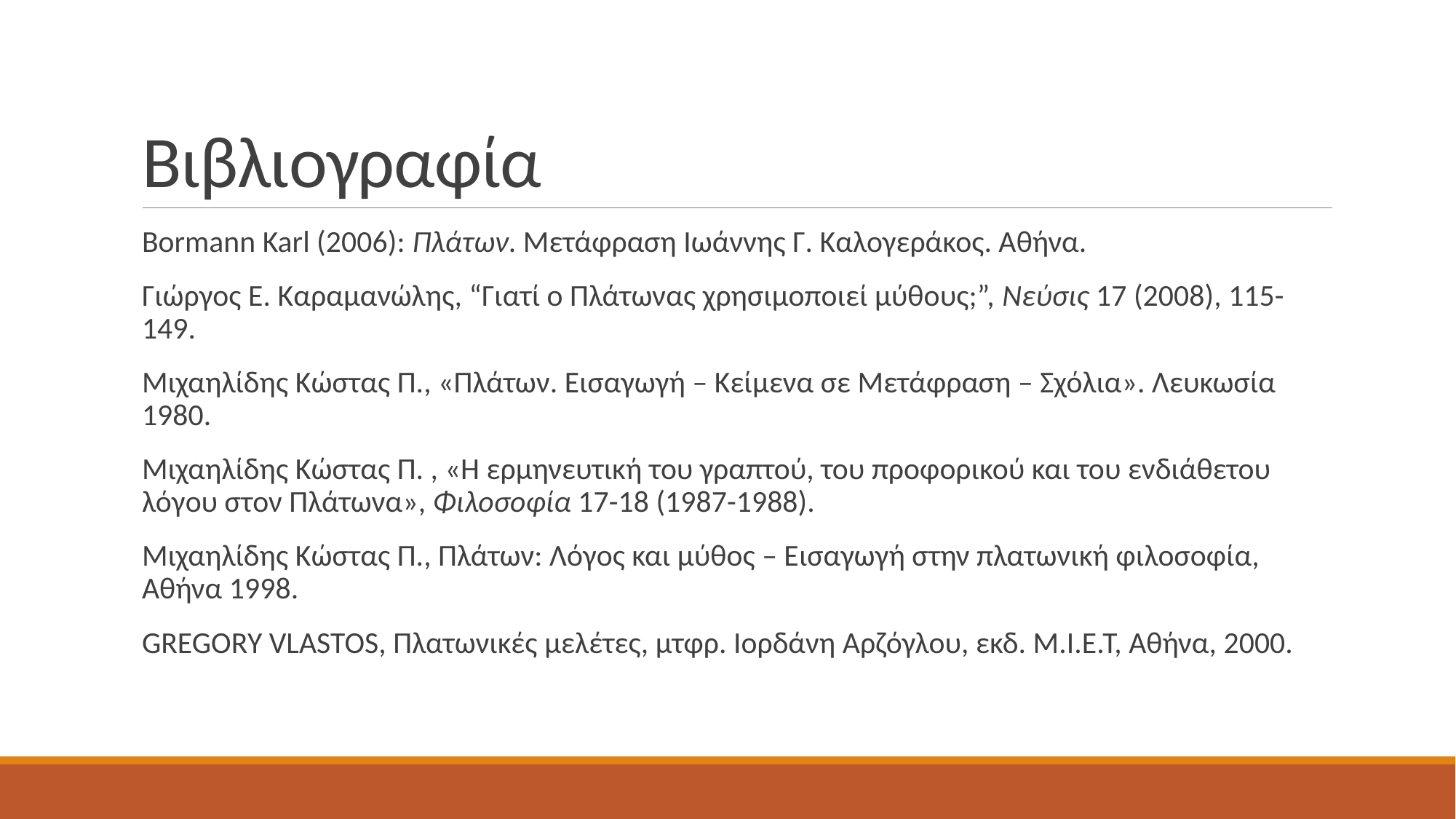

# Βιβλιογραφία
Bormann Karl (2006): Πλάτων. Μετάφραση Ιωάννης Γ. Καλογεράκος. Αθήνα.
Γιώργος Ε. Καραμανώλης, “Γιατί ο Πλάτωνας χρησιμοποιεί μύθους;”, Νεύσις 17 (2008), 115-149.
Μιχαηλίδης Κώστας Π., «Πλάτων. Εισαγωγή – Κείμενα σε Μετάφραση – Σχόλια». Λευκωσία 1980.
Μιχαηλίδης Κώστας Π. , «Η ερμηνευτική του γραπτού, του προφορικού και του ενδιάθετου λόγου στον Πλάτωνα», Φιλοσοφία 17-18 (1987-1988).
Μιχαηλίδης Κώστας Π., Πλάτων: Λόγος και μύθος – Εισαγωγή στην πλατωνική φιλοσοφία, Αθήνα 1998.
GREGORY VLASTOS, Πλατωνικές μελέτες, μτφρ. Ιορδάνη Αρζόγλου, εκδ. Μ.Ι.Ε.Τ, Αθήνα, 2000.